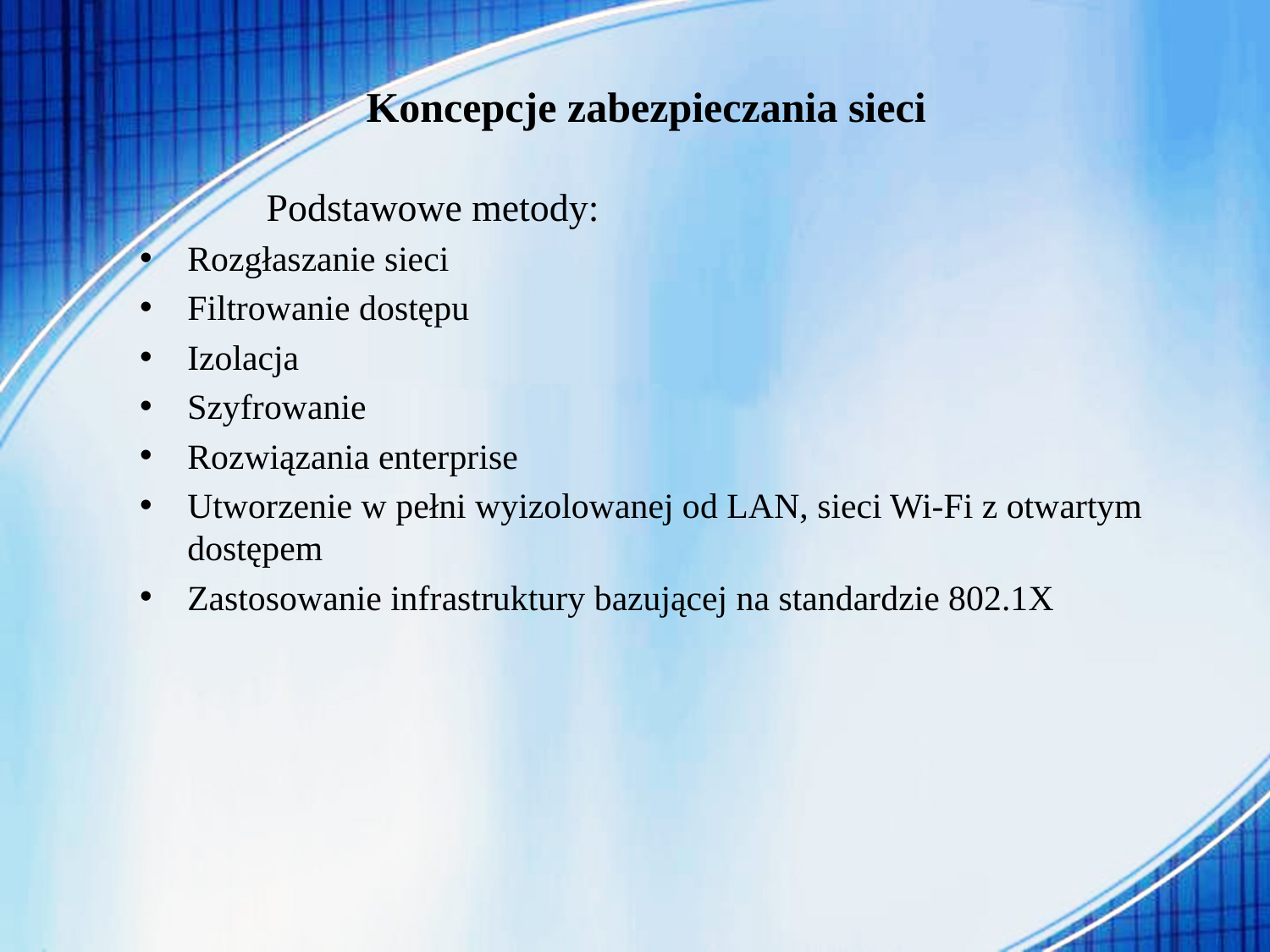

# Koncepcje zabezpieczania sieci
             Podstawowe metody:
Rozgłaszanie sieci
Filtrowanie dostępu
Izolacja
Szyfrowanie
Rozwiązania enterprise
Utworzenie w pełni wyizolowanej od LAN, sieci Wi-Fi z otwartym dostępem
Zastosowanie infrastruktury bazującej na standardzie 802.1X